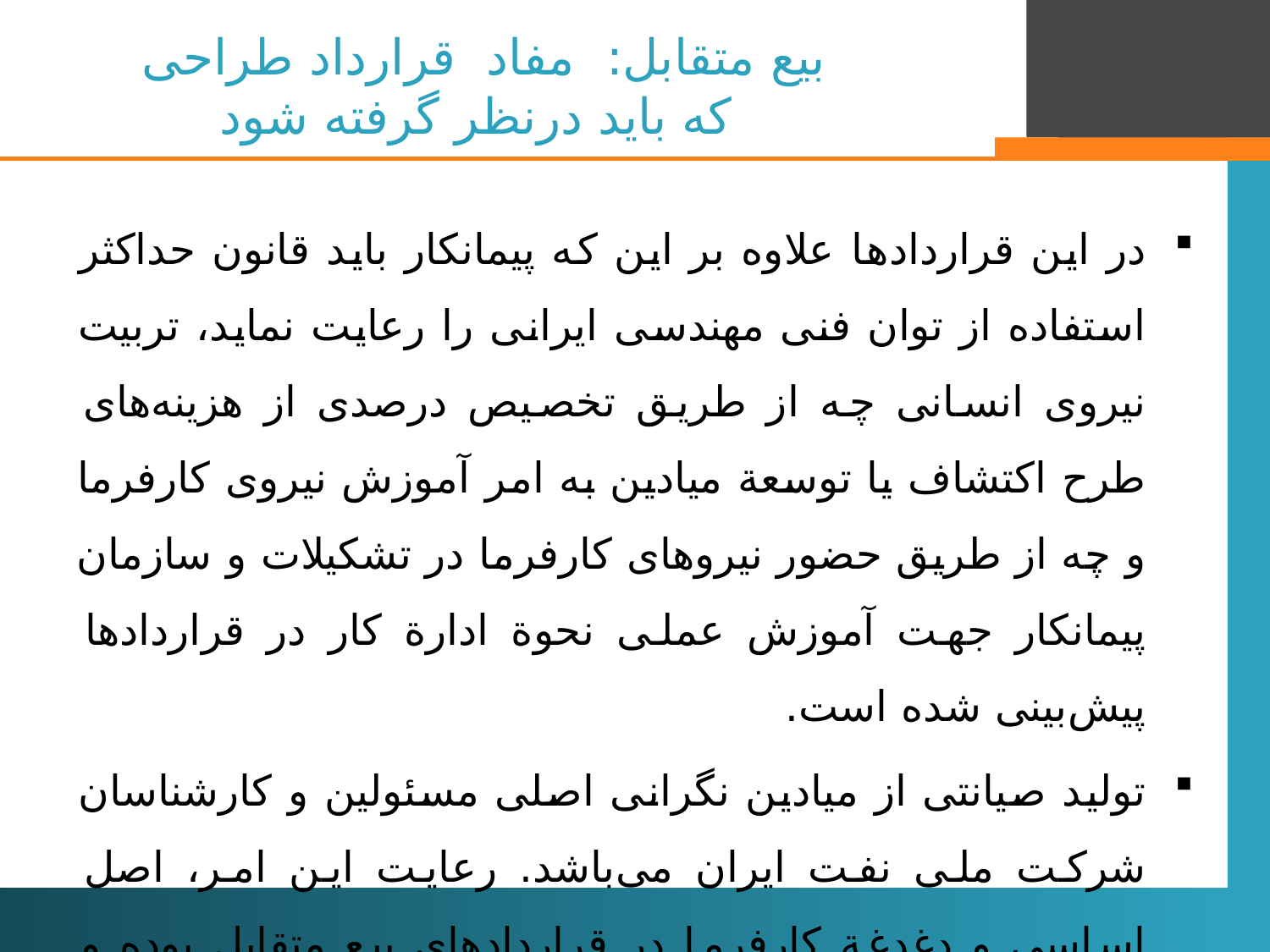

# بیع متقابل:  مفاد  قرارداد طراحی که باید درنظر گرفته شود
در این قراردادها علاوه بر این که پیمانکار باید قانون حداکثر استفاده از توان فنی مهندسی ایرانی را رعایت نماید، تربیت نیروی انسانی چه از طریق تخصیص درصدی از هزینه‌های طرح اکتشاف یا توسعة میادین به امر آموزش نیروی کارفرما و چه از طریق حضور نیروهای کارفرما در تشکیلات و سازمان پیمانکار جهت آموزش عملی نحوة ادارة کار در قراردادها پیش‌بینی شده است.
تولید صیانتی از میادین نگرانی اصلی مسئولین و کارشناسان شرکت ملی نفت ایران می‌باشد. رعایت این امر، اصل اساسی و دغدغة کارفرما در قراردادهای بیع متقابل بوده و پیمانکاران در این قراردادها ملزم به رعایت تولید صیانتی از مخازن، نگهداشت، بهینه‌سازی و افزایش ضریب بازیافت مخازن گردیده‌اند.

45